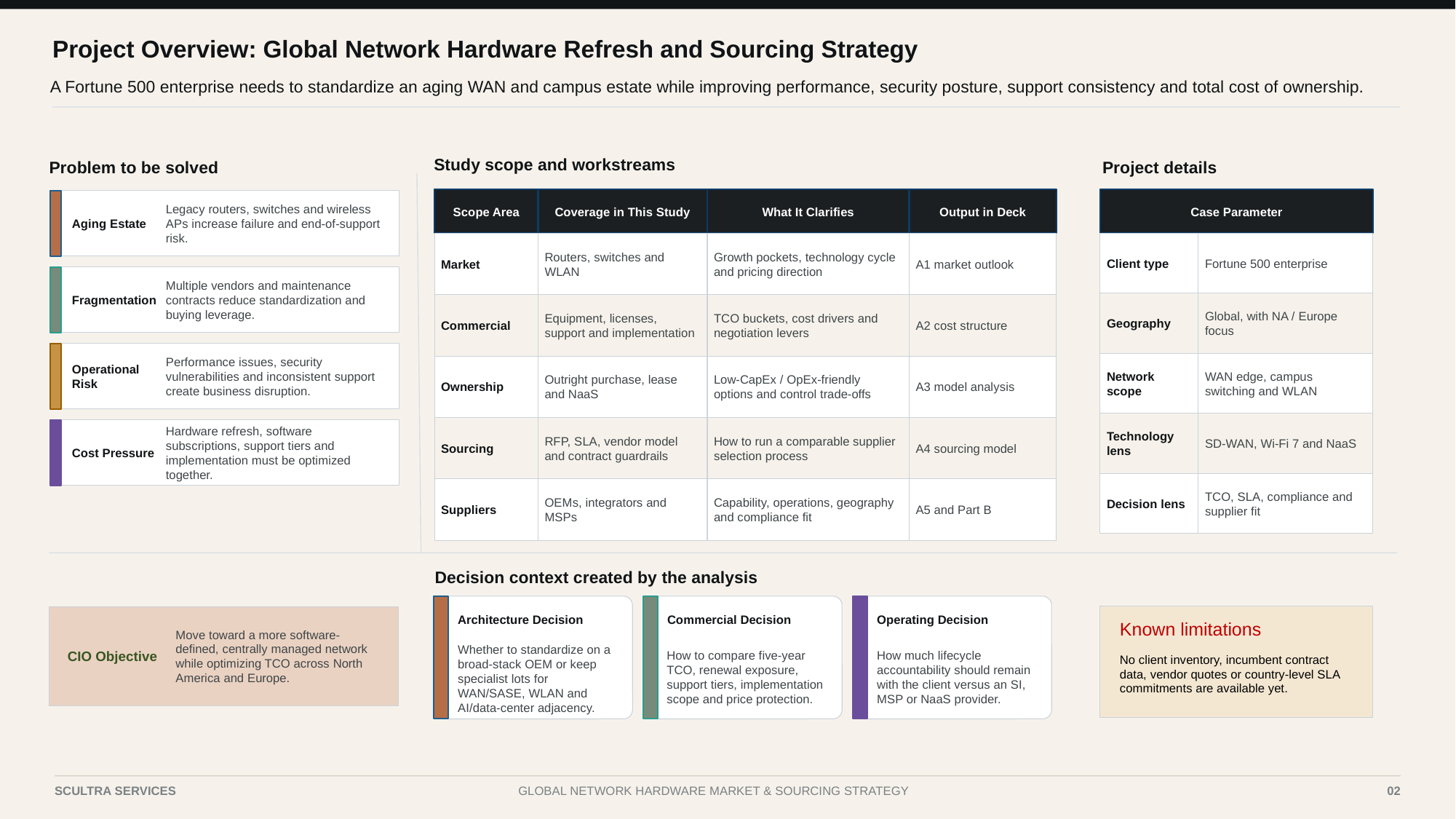

Project Overview: Global Network Hardware Refresh and Sourcing Strategy
A Fortune 500 enterprise needs to standardize an aging WAN and campus estate while improving performance, security posture, support consistency and total cost of ownership.

Study scope and workstreams
Problem to be solved
Project details

Scope Area
Coverage in This Study
What It Clarifies
Output in Deck
Case Parameter
Legacy routers, switches and wireless APs increase failure and end-of-support risk.
Aging Estate

Market
Routers, switches and WLAN
Growth pockets, technology cycle and pricing direction
A1 market outlook
Client type
Fortune 500 enterprise

Multiple vendors and maintenance contracts reduce standardization and buying leverage.
Fragmentation

Geography
Global, with NA / Europe focus
Commercial
Equipment, licenses, support and implementation
TCO buckets, cost drivers and negotiation levers
A2 cost structure

Performance issues, security vulnerabilities and inconsistent support create business disruption.

Operational Risk

Network scope
WAN edge, campus switching and WLAN
Ownership
Outright purchase, lease and NaaS
Low-CapEx / OpEx-friendly options and control trade-offs
A3 model analysis

Technology lens
SD-WAN, Wi‑Fi 7 and NaaS

Sourcing
RFP, SLA, vendor model and contract guardrails
How to run a comparable supplier selection process
A4 sourcing model
Hardware refresh, software subscriptions, support tiers and implementation must be optimized together.
Cost Pressure

Decision lens
TCO, SLA, compliance and supplier fit
Suppliers
OEMs, integrators and MSPs
Capability, operations, geography and compliance fit
A5 and Part B

Decision context created by the analysis

Architecture Decision
Commercial Decision
Operating Decision

Move toward a more software-defined, centrally managed network while optimizing TCO across North America and Europe.
Known limitations
CIO Objective
How to compare five-year TCO, renewal exposure, support tiers, implementation scope and price protection.
How much lifecycle accountability should remain with the client versus an SI, MSP or NaaS provider.
No client inventory, incumbent contract data, vendor quotes or country-level SLA commitments are available yet.
Whether to standardize on a broad-stack OEM or keep specialist lots for WAN/SASE, WLAN and AI/data-center adjacency.

Case I | Global Network Hardware Market Analysis
2
SCULTRA SERVICES
GLOBAL NETWORK HARDWARE MARKET & SOURCING STRATEGY
02